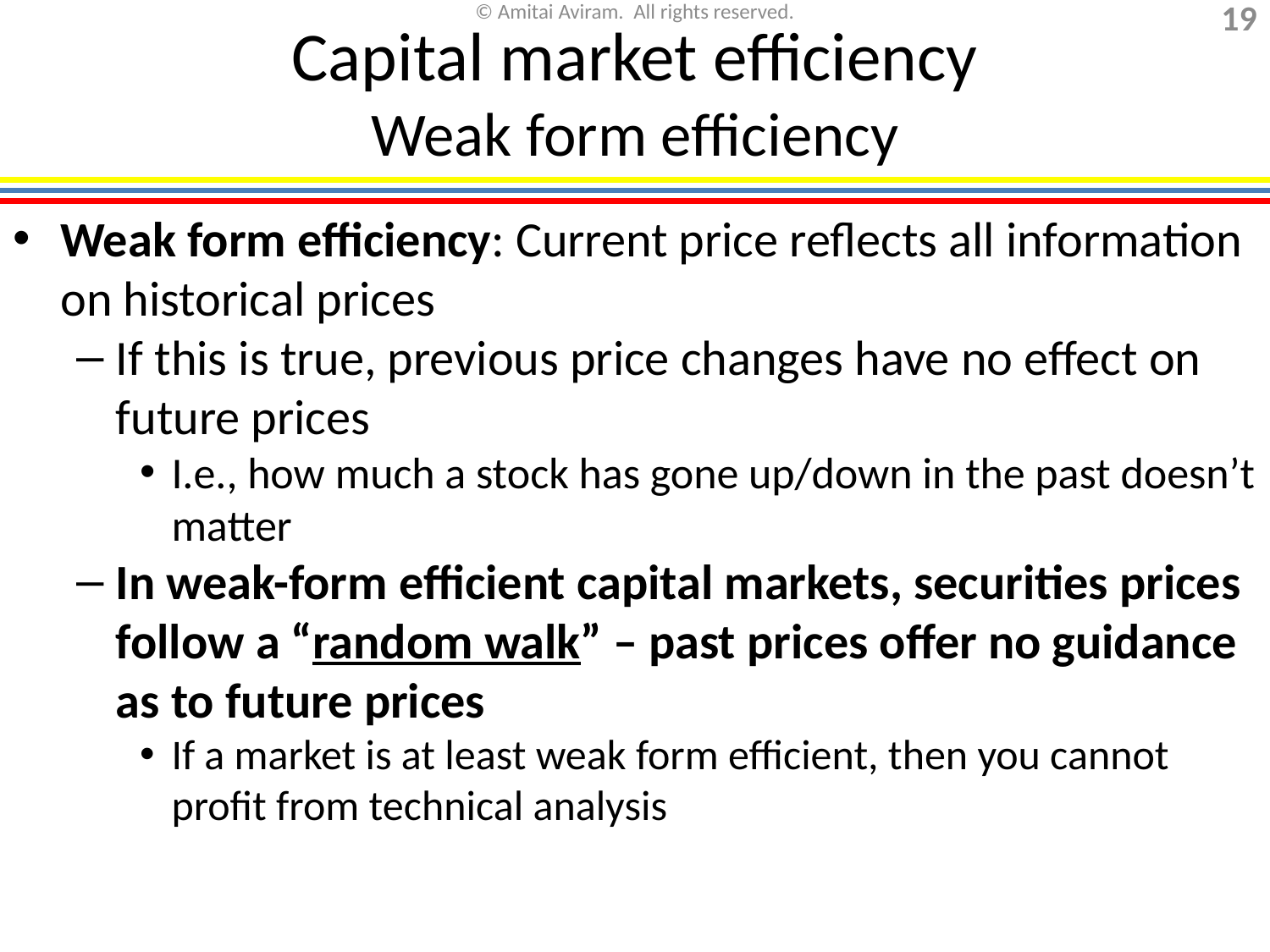

# Capital market efficiency Weak form efficiency
Weak form efficiency: Current price reflects all information on historical prices
If this is true, previous price changes have no effect on future prices
I.e., how much a stock has gone up/down in the past doesn’t matter
In weak-form efficient capital markets, securities prices follow a “random walk” – past prices offer no guidance as to future prices
If a market is at least weak form efficient, then you cannot profit from technical analysis